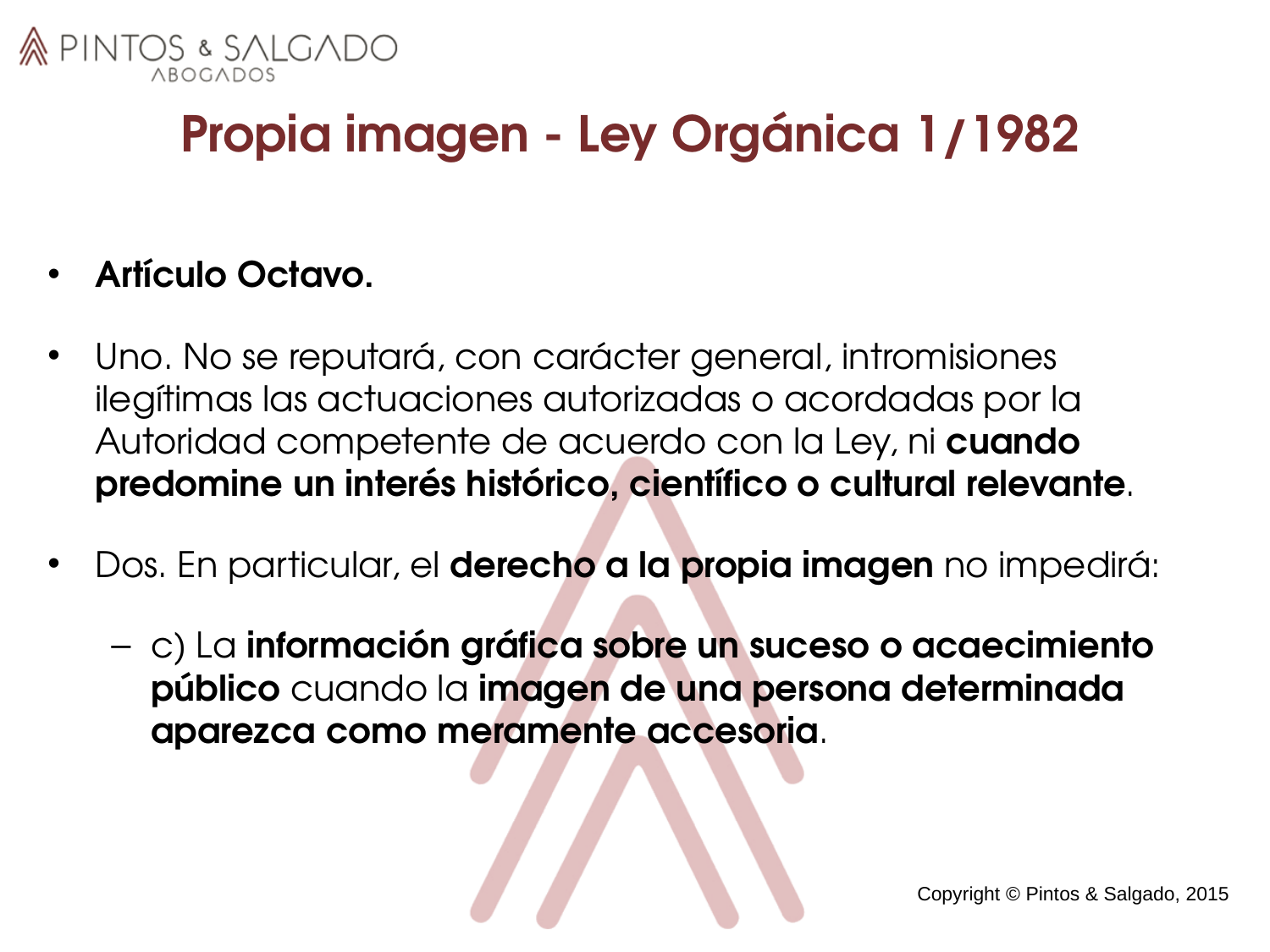

# Propia imagen - Ley Orgánica 1/1982
Artículo Octavo.
Uno. No se reputará, con carácter general, intromisiones ilegítimas las actuaciones autorizadas o acordadas por la Autoridad competente de acuerdo con la Ley, ni cuando predomine un interés histórico, científico o cultural relevante.
Dos. En particular, el derecho a la propia imagen no impedirá:
c) La información gráfica sobre un suceso o acaecimiento público cuando la imagen de una persona determinada aparezca como meramente accesoria.

Copyright © Pintos & Salgado, 2015